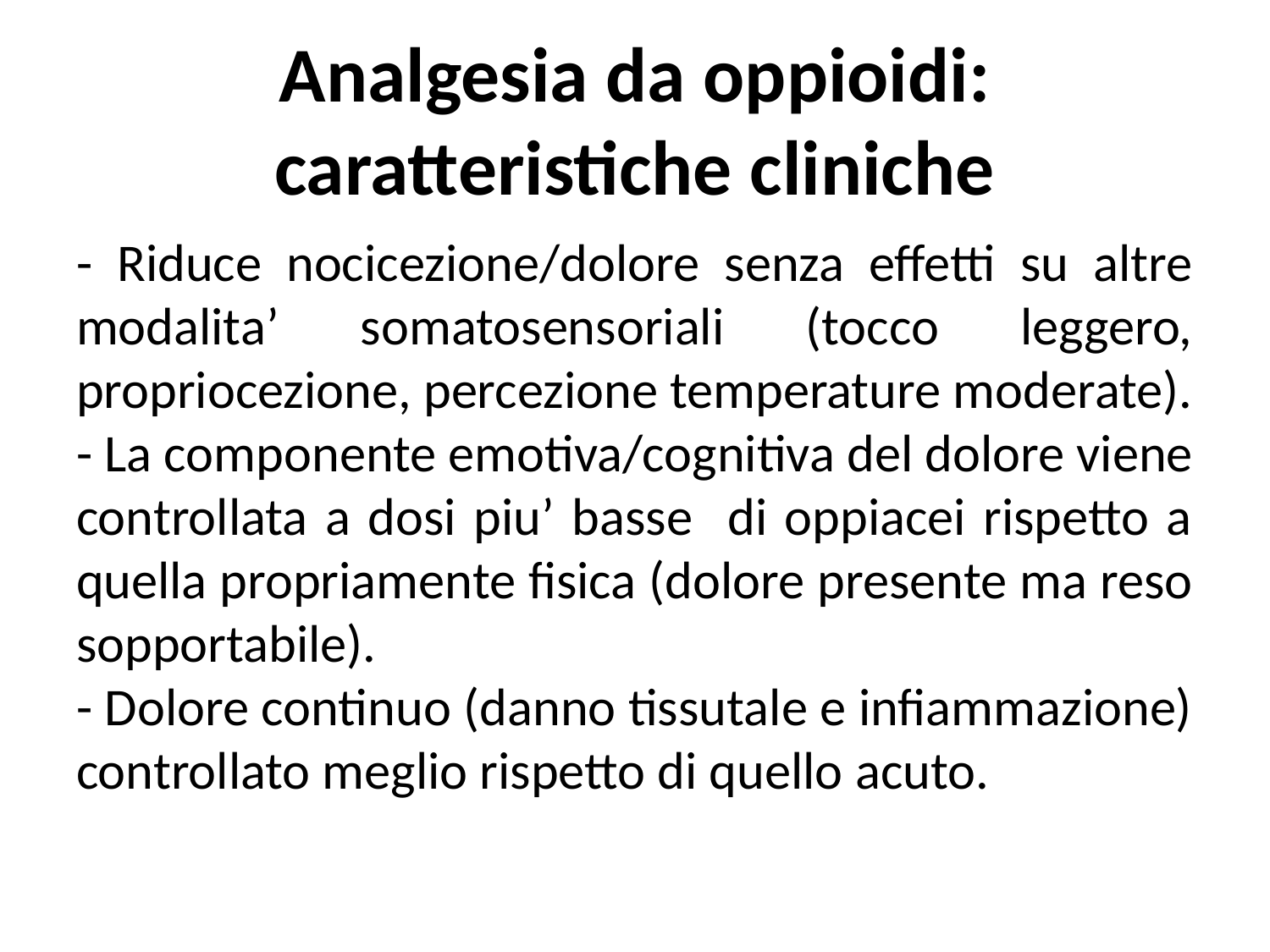

# Analgesia da oppioidi: caratteristiche cliniche
- Riduce nocicezione/dolore senza effetti su altre modalita’ somatosensoriali (tocco leggero, propriocezione, percezione temperature moderate).
- La componente emotiva/cognitiva del dolore viene controllata a dosi piu’ basse  di oppiacei rispetto a quella propriamente fisica (dolore presente ma reso sopportabile).
- Dolore continuo (danno tissutale e infiammazione) controllato meglio rispetto di quello acuto.